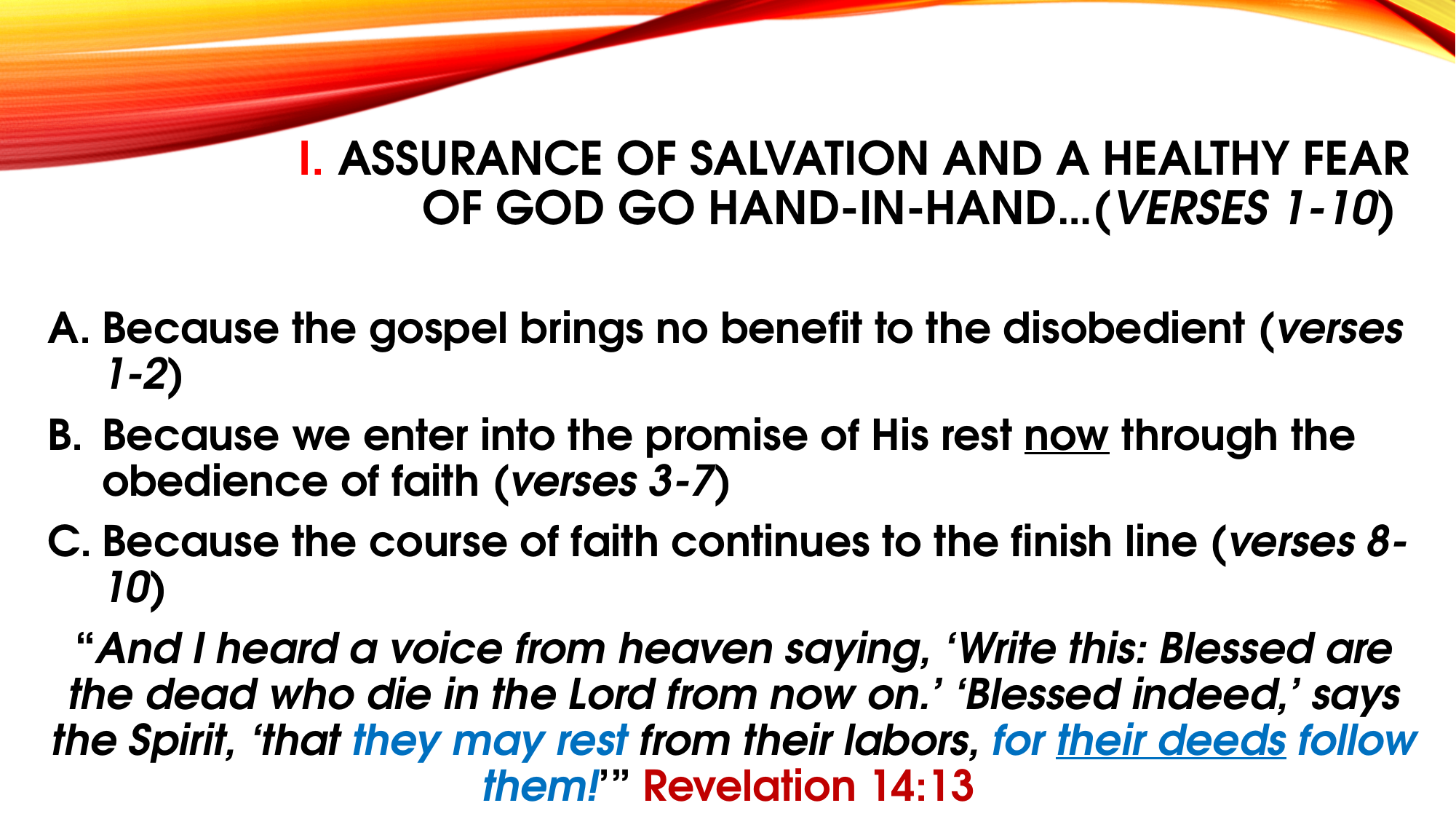

# I. Assurance of salvation and a healthy fear of God go hand-in-hand…(verses 1-10)
Because the gospel brings no benefit to the disobedient (verses 1-2)
Because we enter into the promise of His rest now through the obedience of faith (verses 3-7)
Because the course of faith continues to the finish line (verses 8-10)
“And I heard a voice from heaven saying, ‘Write this: Blessed are the dead who die in the Lord from now on.’ ‘Blessed indeed,’ says the Spirit, ‘that they may rest from their labors, for their deeds follow them!’” Revelation 14:13